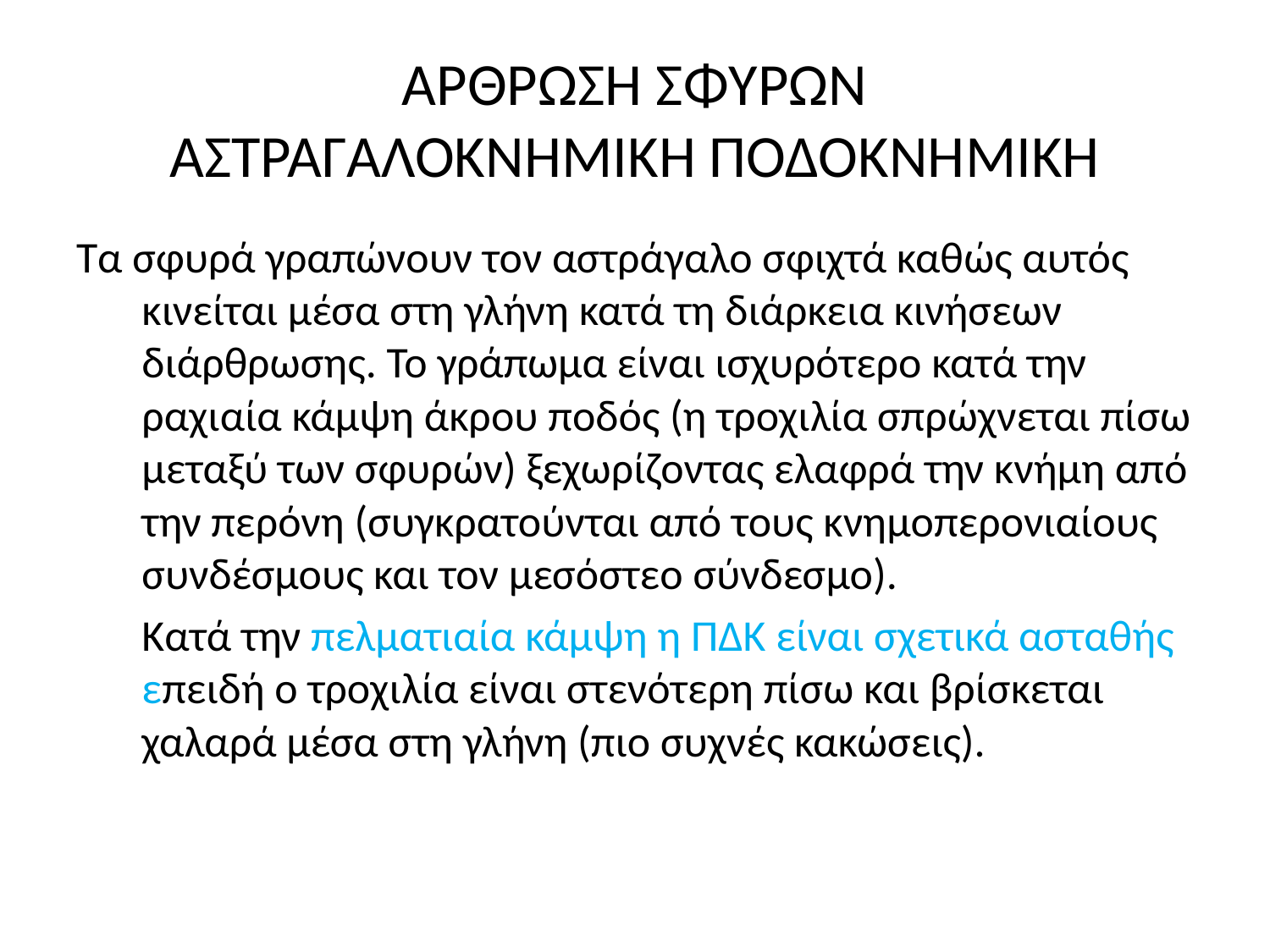

# ΑΡΘΡΩΣΗ ΣΦΥΡΩΝ ΑΣΤΡΑΓΑΛΟΚΝΗΜΙΚΗ ΠΟΔΟΚΝΗΜΙΚΗ
Τα σφυρά γραπώνουν τον αστράγαλο σφιχτά καθώς αυτός κινείται μέσα στη γλήνη κατά τη διάρκεια κινήσεων διάρθρωσης. Το γράπωμα είναι ισχυρότερο κατά την ραχιαία κάμψη άκρου ποδός (η τροχιλία σπρώχνεται πίσω μεταξύ των σφυρών) ξεχωρίζοντας ελαφρά την κνήμη από την περόνη (συγκρατούνται από τους κνημοπερονιαίους συνδέσμους και τον μεσόστεο σύνδεσμο).
	Κατά την πελματιαία κάμψη η ΠΔΚ είναι σχετικά ασταθής επειδή ο τροχιλία είναι στενότερη πίσω και βρίσκεται χαλαρά μέσα στη γλήνη (πιο συχνές κακώσεις).